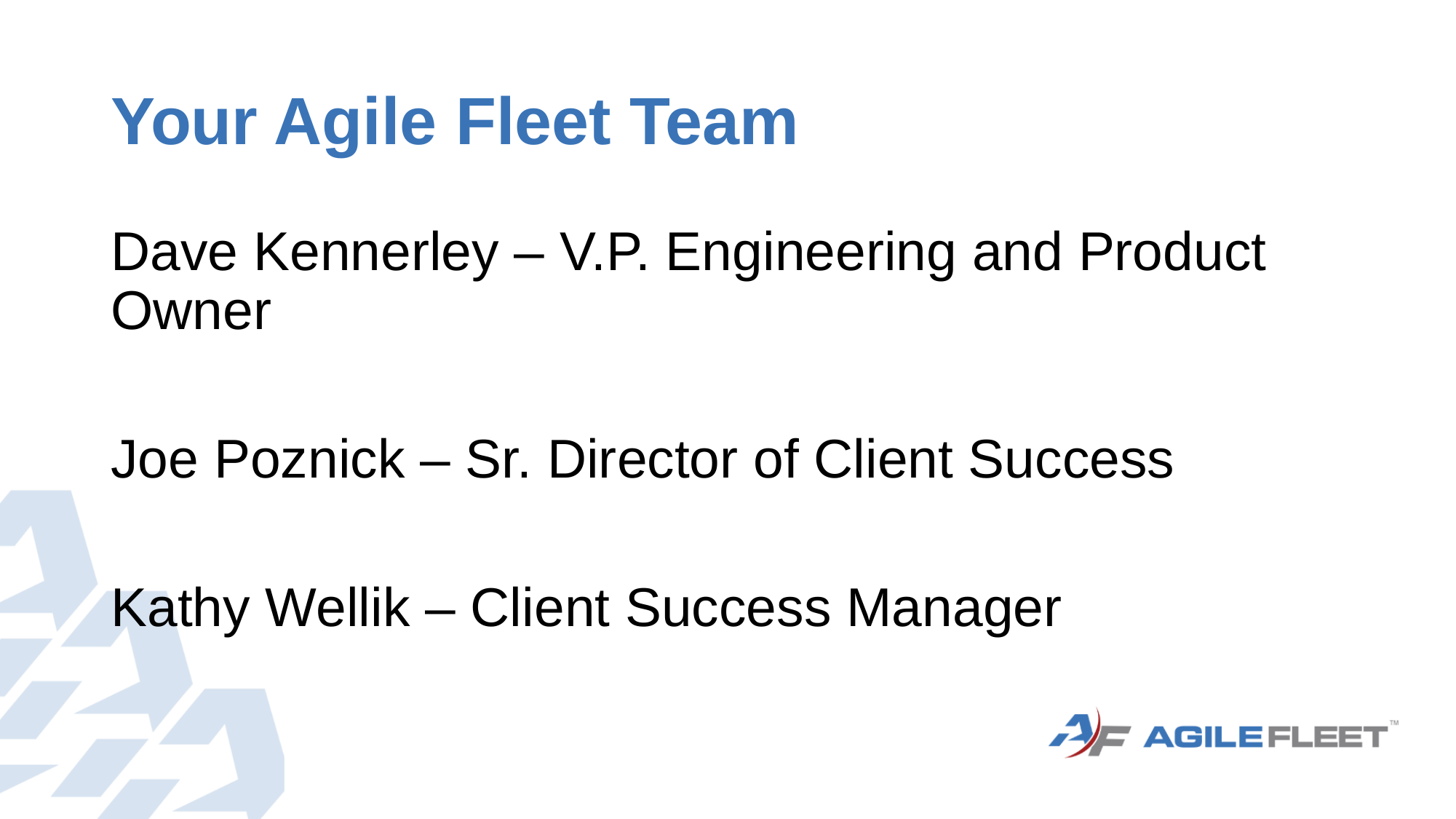

# Your Agile Fleet Team
Dave Kennerley – V.P. Engineering and Product Owner

Joe Poznick – Sr. Director of Client Success

Kathy Wellik – Client Success Manager